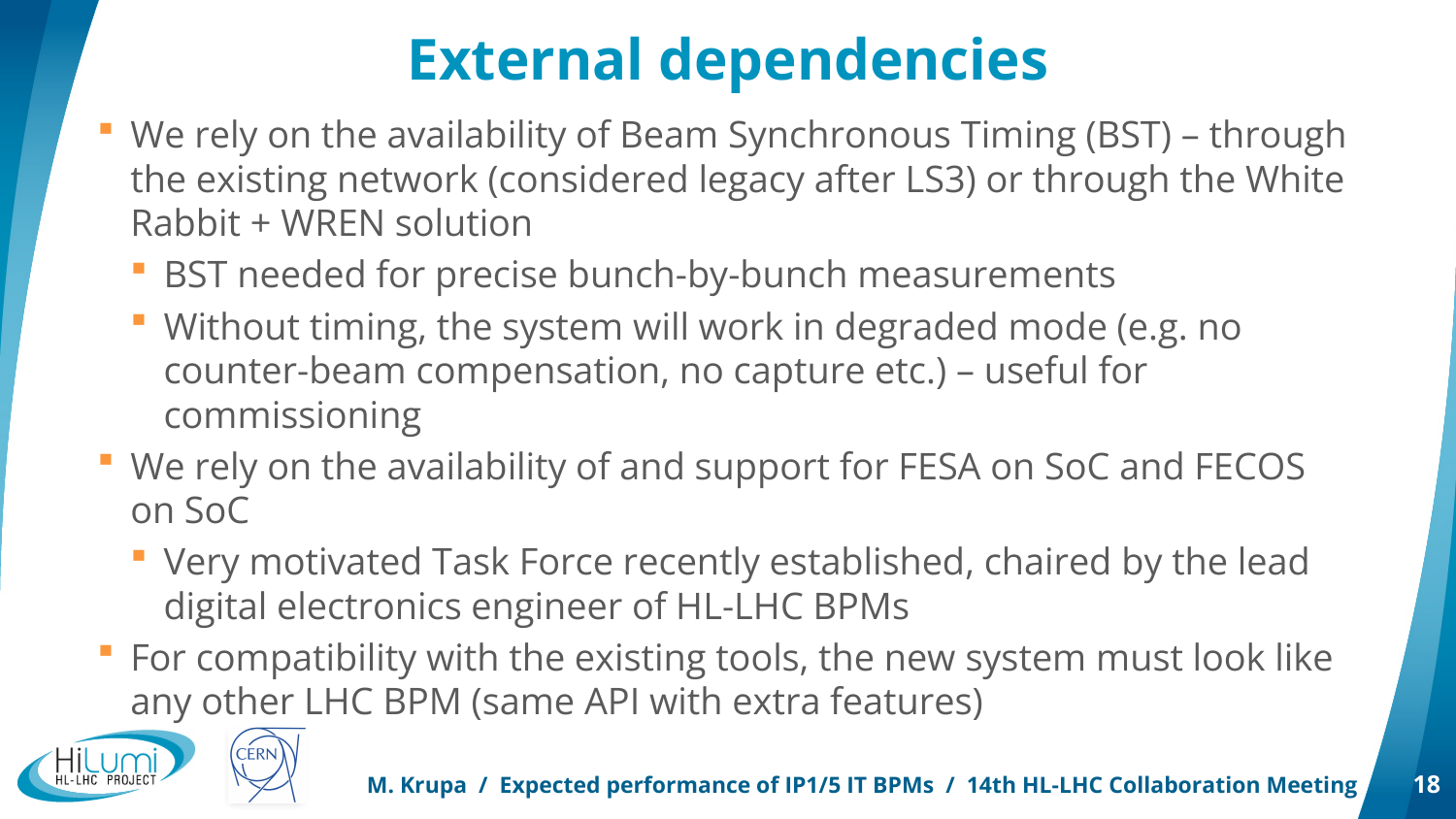

# External dependencies
We rely on the availability of Beam Synchronous Timing (BST) – through the existing network (considered legacy after LS3) or through the White Rabbit + WREN solution
BST needed for precise bunch-by-bunch measurements
Without timing, the system will work in degraded mode (e.g. no counter-beam compensation, no capture etc.) – useful for commissioning
We rely on the availability of and support for FESA on SoC and FECOS on SoC
Very motivated Task Force recently established, chaired by the lead digital electronics engineer of HL-LHC BPMs
For compatibility with the existing tools, the new system must look like any other LHC BPM (same API with extra features)

M. Krupa  /  Expected performance of IP1/5 IT BPMs  /  14th HL-LHC Collaboration Meeting
18